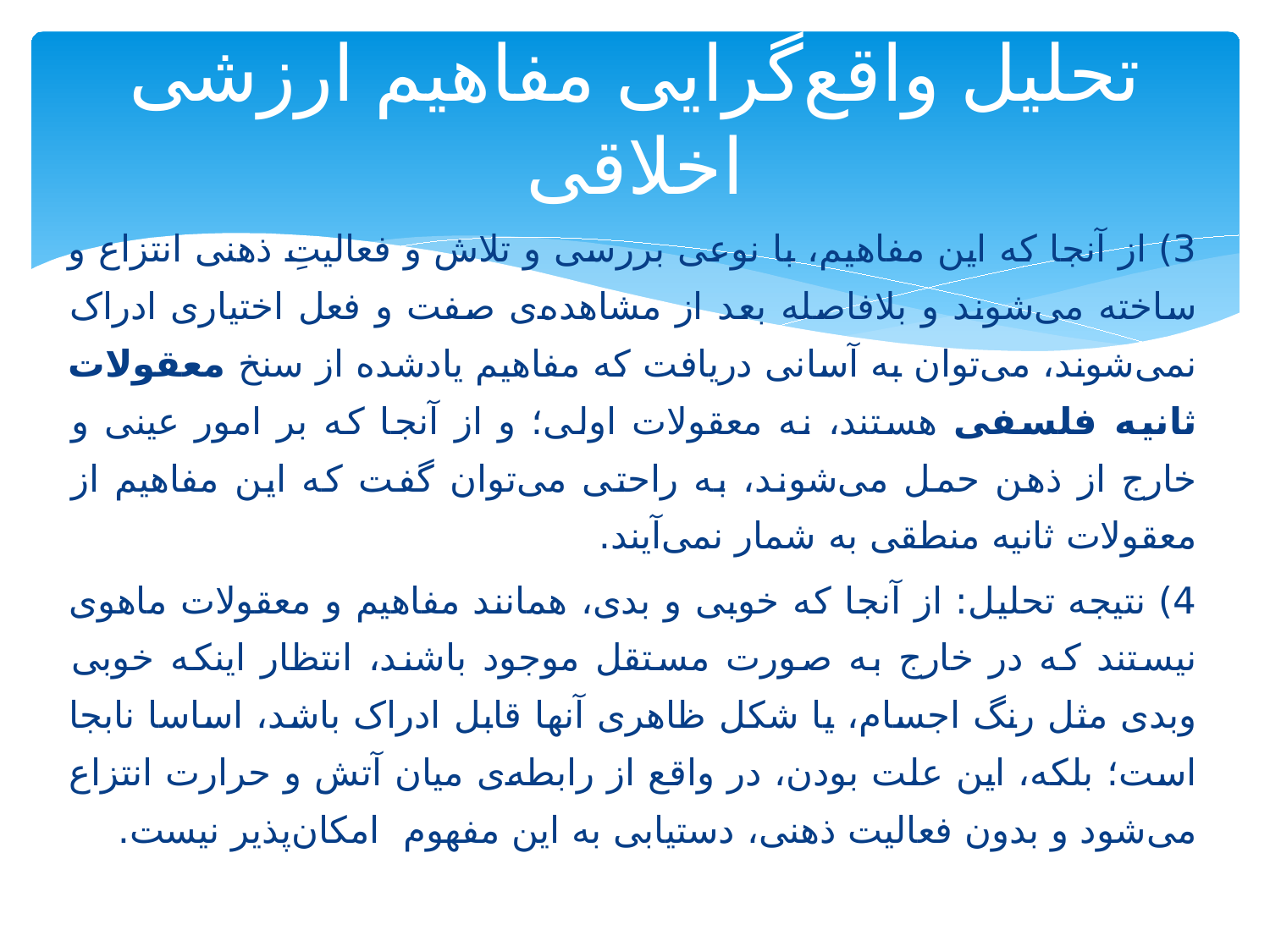

# تحلیل واقع‌گرایی مفاهیم ارزشی اخلاقی
3) از آنجا که این مفاهیم، با نوعی بررسی و تلاش و فعالیتِ ذهنی انتزاع و ساخته می‌شوند و بلافاصله بعد از مشاهده‌ی صفت و فعل اختیاری ادراک نمی‌شوند، می‌توان به آسانی دریافت که مفاهیم یادشده از سنخ معقولات ثانیه فلسفی هستند، نه معقولات اولی؛ و از آنجا که بر امور عینی و خارج از ذهن حمل می‌شوند، به راحتی می‌توان گفت که این مفاهیم از معقولات ثانیه منطقی به شمار نمی‌آیند.
4) نتیجه تحلیل: از آنجا که خوبی و بدی، همانند مفاهیم و معقولات ماهوی نیستند که در خارج به صورت مستقل موجود باشند، انتظار اینکه خوبی وبدی مثل رنگ اجسام، یا شکل ظاهری آنها قابل ادراک باشد، اساسا نابجا است؛ بلکه، این علت بودن، در واقع از رابطه‌ی میان آتش و حرارت انتزاع می‌شود و بدون فعالیت ذهنی، دستیابی به این مفهوم  امکان‌پذیر نیست.